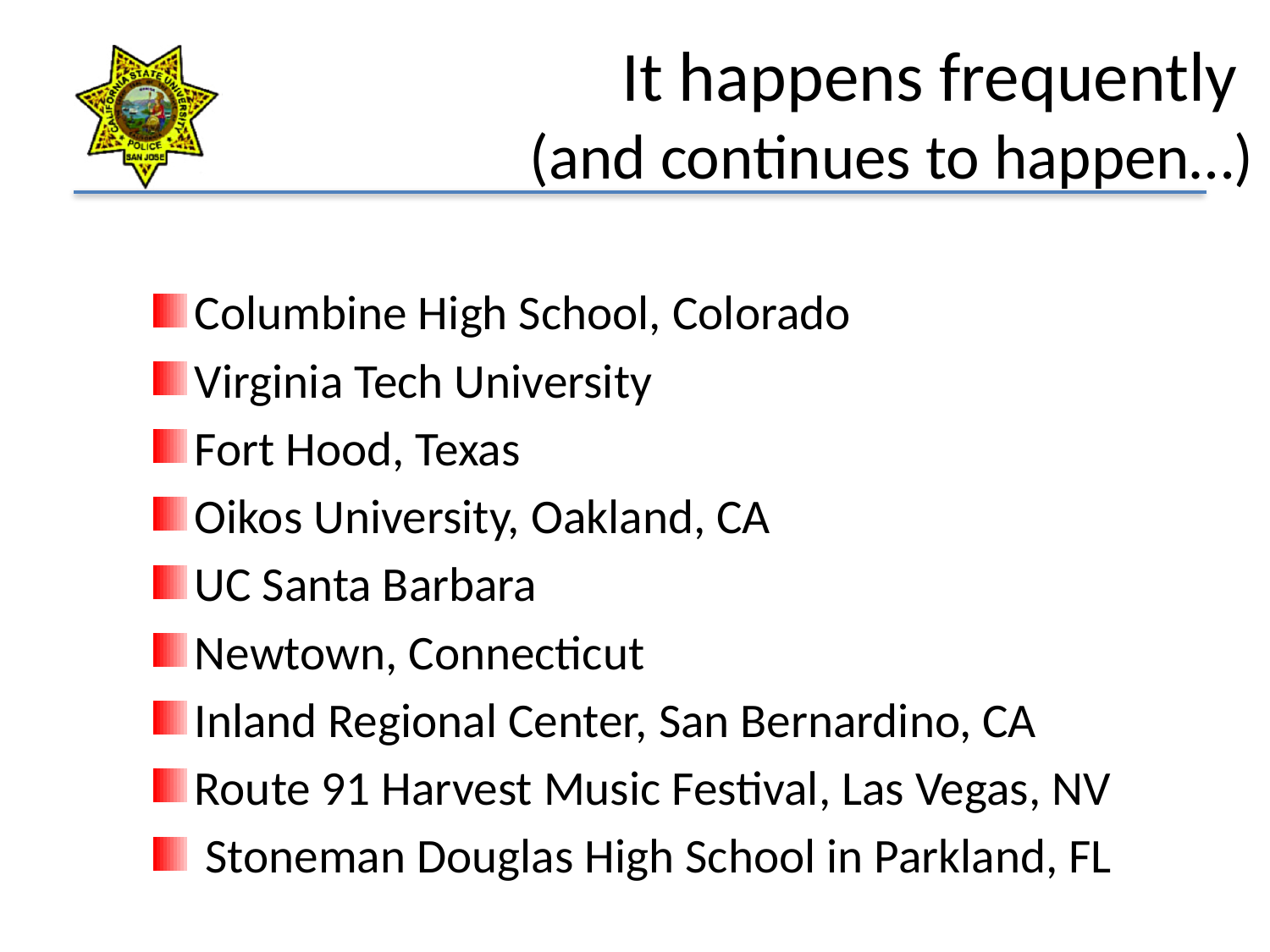

# It happens frequently (and continues to happen…)
Columbine High School, Colorado
Virginia Tech University
Fort Hood, Texas
Oikos University, Oakland, CA
UC Santa Barbara
Newtown, Connecticut
Inland Regional Center, San Bernardino, CA
Route 91 Harvest Music Festival, Las Vegas, NV
 Stoneman Douglas High School in Parkland, FL